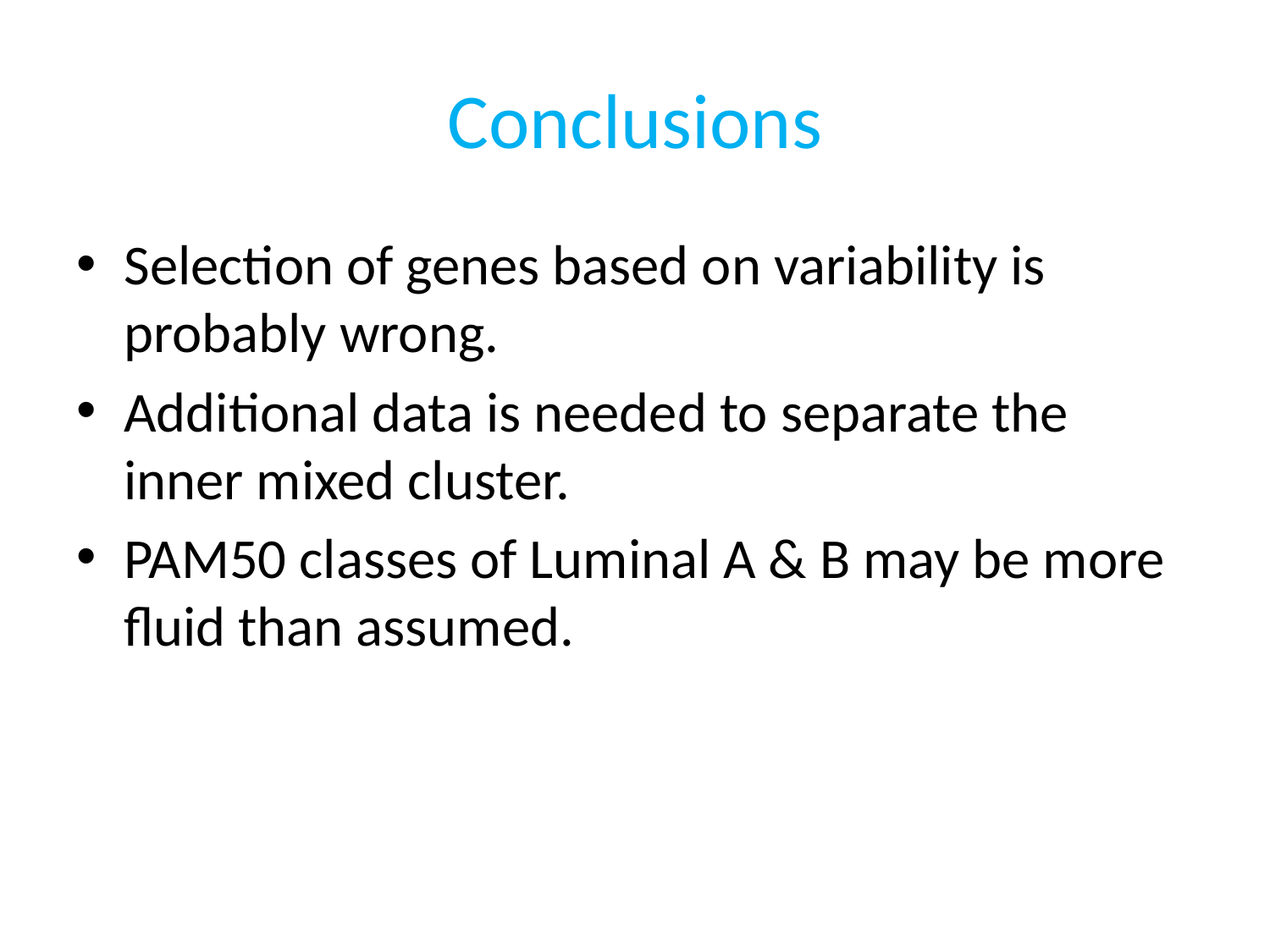

# Conclusions
Selection of genes based on variability is probably wrong.
Additional data is needed to separate the inner mixed cluster.
PAM50 classes of Luminal A & B may be more fluid than assumed.